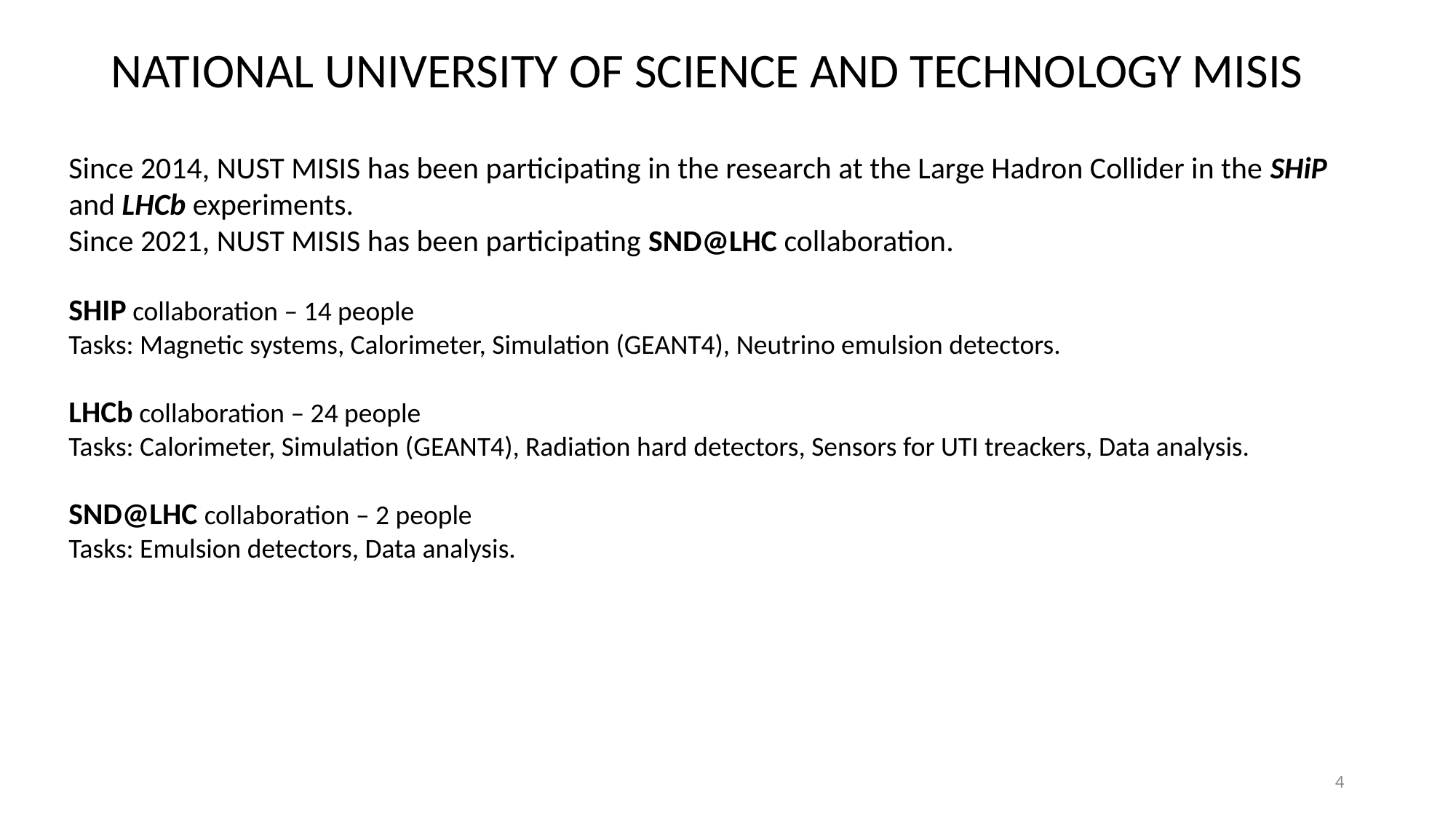

# NATIONAL UNIVERSITY OF SCIENCE AND TECHNOLOGY MISIS
Since 2014, NUST MISIS has been participating in the research at the Large Hadron Collider in the SHiP and LHCb experiments.
Since 2021, NUST MISIS has been participating SND@LHC collaboration.

SHIP collaboration – 14 people
Tasks: Magnetic systems, Calorimeter, Simulation (GEANT4), Neutrino emulsion detectors.

LHCb collaboration – 24 people
Tasks: Calorimeter, Simulation (GEANT4), Radiation hard detectors, Sensors for UTI treackers, Data analysis.

SND@LHC collaboration – 2 people
Tasks: Emulsion detectors, Data analysis.

4